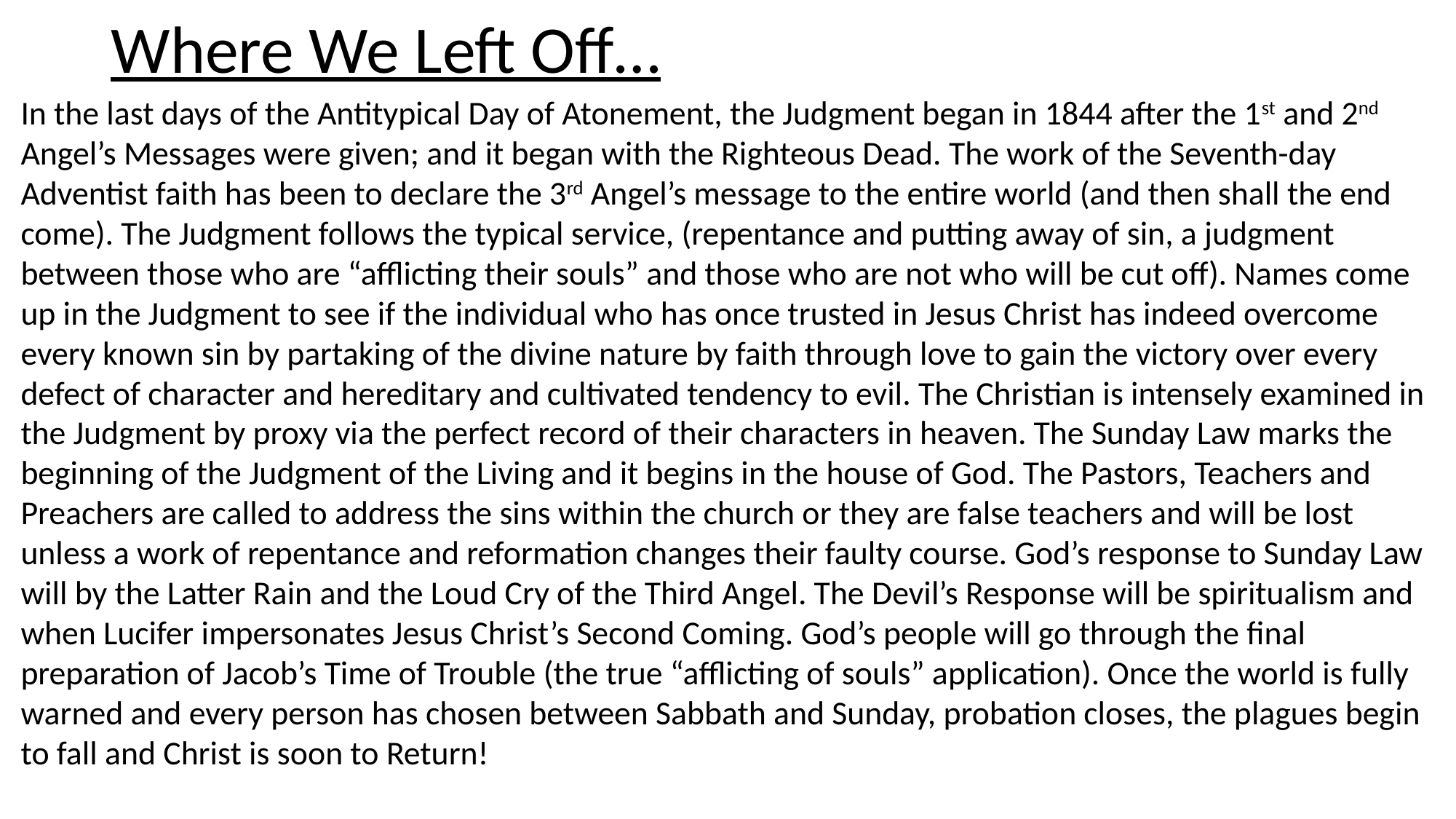

# Where We Left Off…
In the last days of the Antitypical Day of Atonement, the Judgment began in 1844 after the 1st and 2nd Angel’s Messages were given; and it began with the Righteous Dead. The work of the Seventh-day Adventist faith has been to declare the 3rd Angel’s message to the entire world (and then shall the end come). The Judgment follows the typical service, (repentance and putting away of sin, a judgment between those who are “afflicting their souls” and those who are not who will be cut off). Names come up in the Judgment to see if the individual who has once trusted in Jesus Christ has indeed overcome every known sin by partaking of the divine nature by faith through love to gain the victory over every defect of character and hereditary and cultivated tendency to evil. The Christian is intensely examined in the Judgment by proxy via the perfect record of their characters in heaven. The Sunday Law marks the beginning of the Judgment of the Living and it begins in the house of God. The Pastors, Teachers and Preachers are called to address the sins within the church or they are false teachers and will be lost unless a work of repentance and reformation changes their faulty course. God’s response to Sunday Law will by the Latter Rain and the Loud Cry of the Third Angel. The Devil’s Response will be spiritualism and when Lucifer impersonates Jesus Christ’s Second Coming. God’s people will go through the final preparation of Jacob’s Time of Trouble (the true “afflicting of souls” application). Once the world is fully warned and every person has chosen between Sabbath and Sunday, probation closes, the plagues begin to fall and Christ is soon to Return!